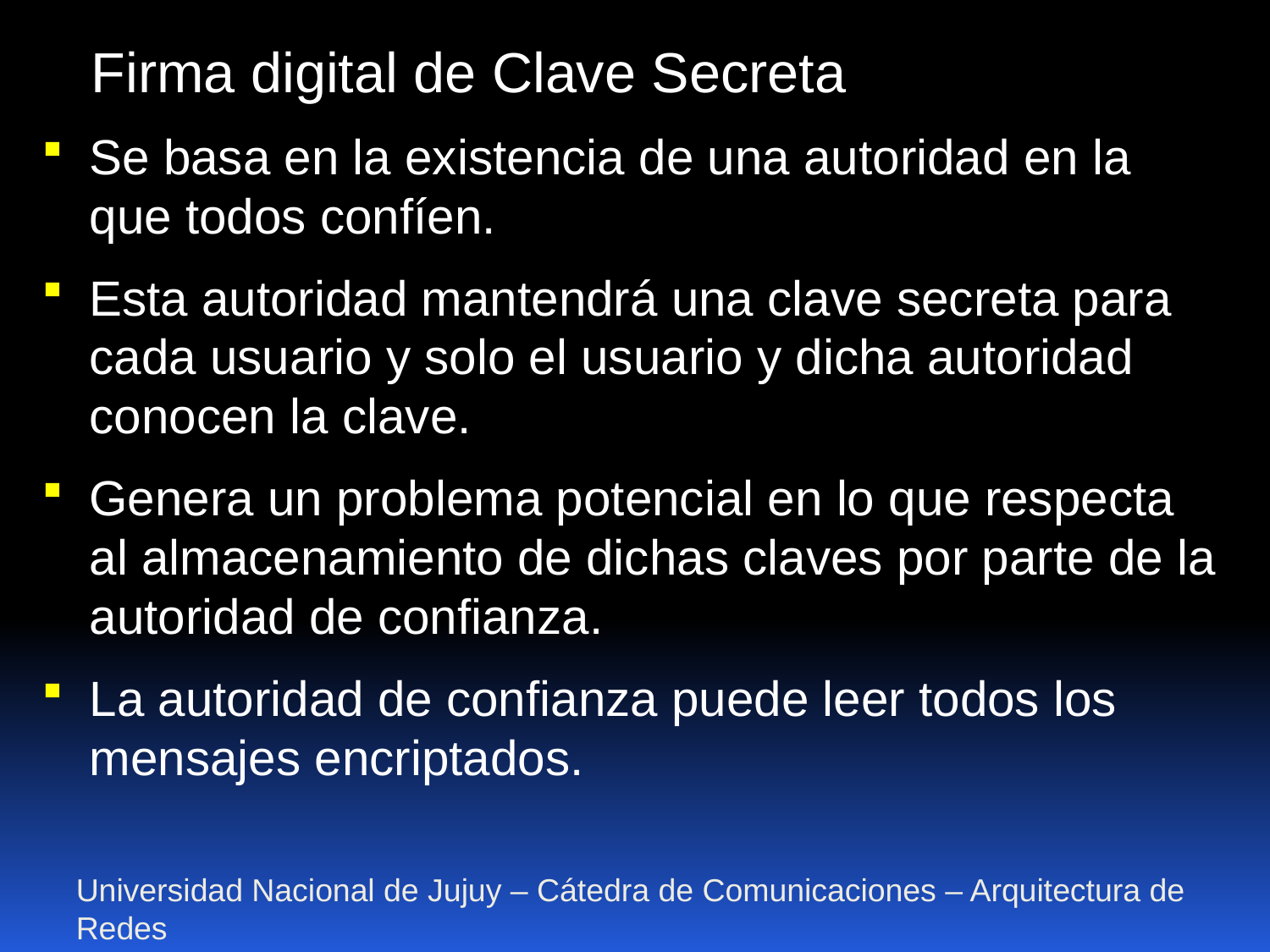

Firma digital de Clave Secreta

Se basa en la existencia de una autoridad en la que todos confíen.
Esta autoridad mantendrá una clave secreta para cada usuario y solo el usuario y dicha autoridad conocen la clave.
Genera un problema potencial en lo que respecta al almacenamiento de dichas claves por parte de la autoridad de confianza.
La autoridad de confianza puede leer todos los mensajes encriptados.
Universidad Nacional de Jujuy – Cátedra de Comunicaciones – Arquitectura de Redes